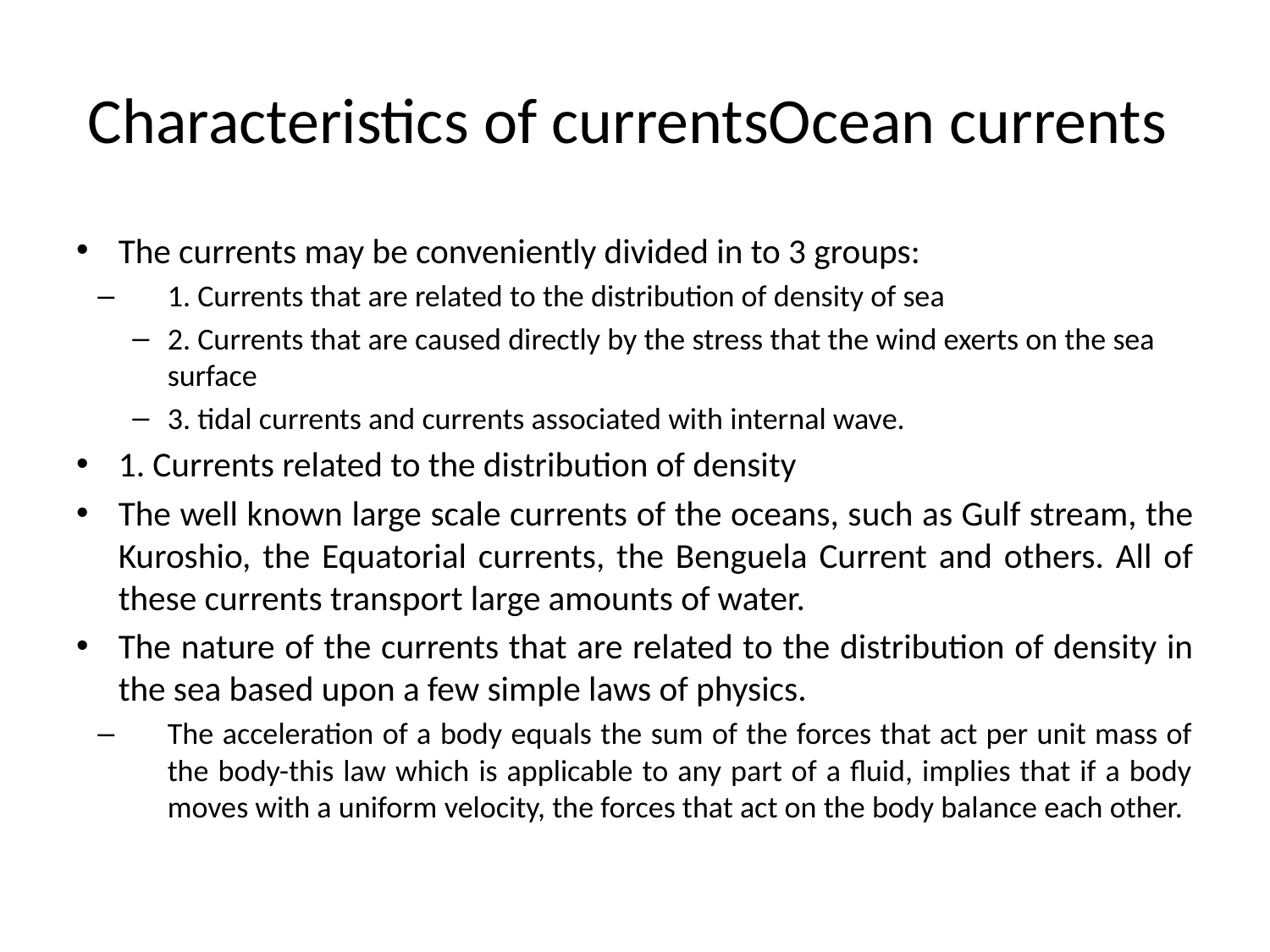

# Characteristics of currentsOcean currents
The currents may be conveniently divided in to 3 groups:
1. Currents that are related to the distribution of density of sea
2. Currents that are caused directly by the stress that the wind exerts on the sea surface
3. tidal currents and currents associated with internal wave.
1. Currents related to the distribution of density
The well known large scale currents of the oceans, such as Gulf stream, the Kuroshio, the Equatorial currents, the Benguela Current and others. All of these currents transport large amounts of water.
The nature of the currents that are related to the distribution of density in the sea based upon a few simple laws of physics.
The acceleration of a body equals the sum of the forces that act per unit mass of the body-this law which is applicable to any part of a fluid, implies that if a body moves with a uniform velocity, the forces that act on the body balance each other.